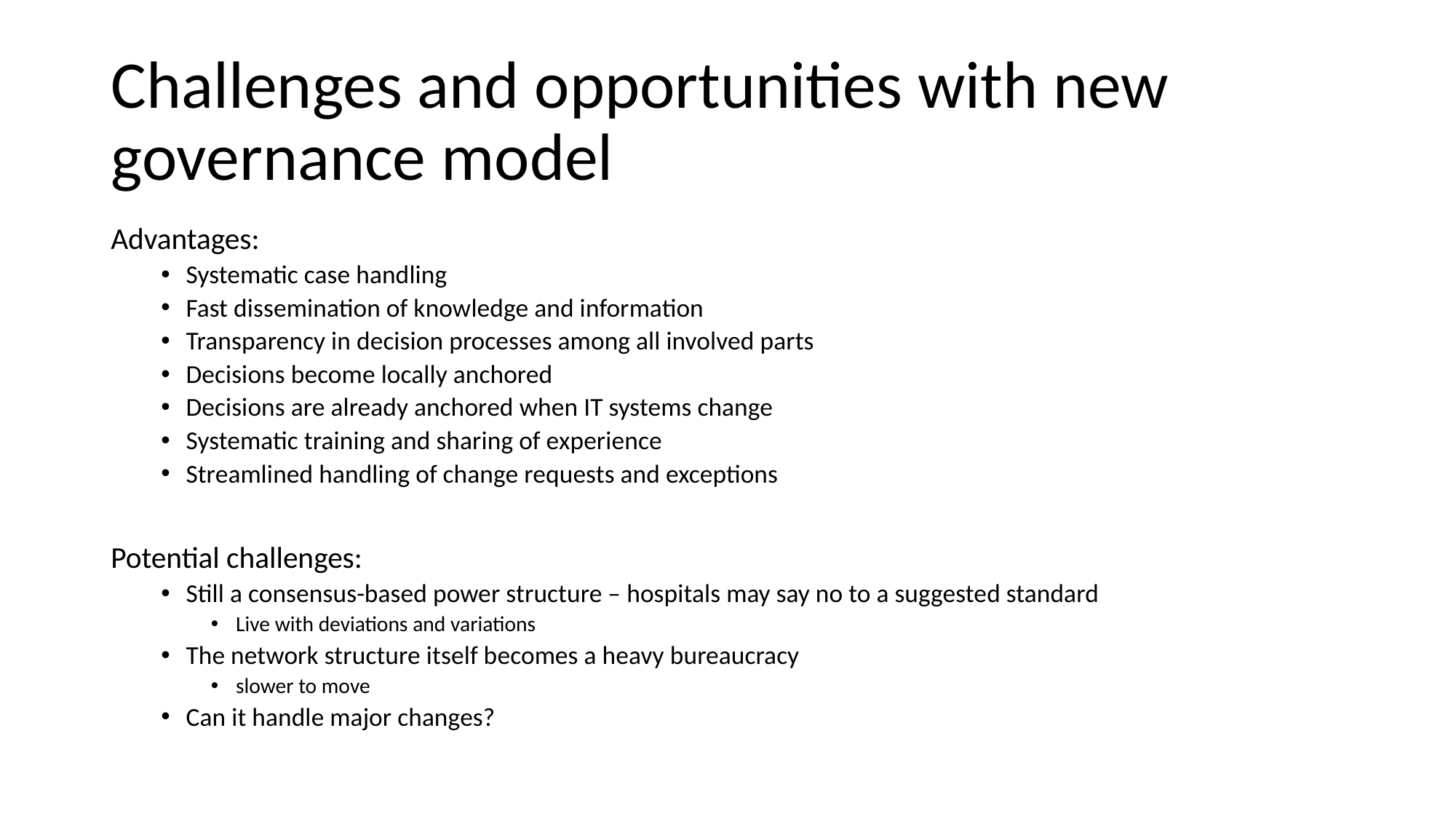

# Challenges and opportunities with new governance model
Advantages:
Systematic case handling
Fast dissemination of knowledge and information
Transparency in decision processes among all involved parts
Decisions become locally anchored
Decisions are already anchored when IT systems change
Systematic training and sharing of experience
Streamlined handling of change requests and exceptions

Potential challenges:
Still a consensus-based power structure – hospitals may say no to a suggested standard
Live with deviations and variations
The network structure itself becomes a heavy bureaucracy
slower to move
Can it handle major changes?